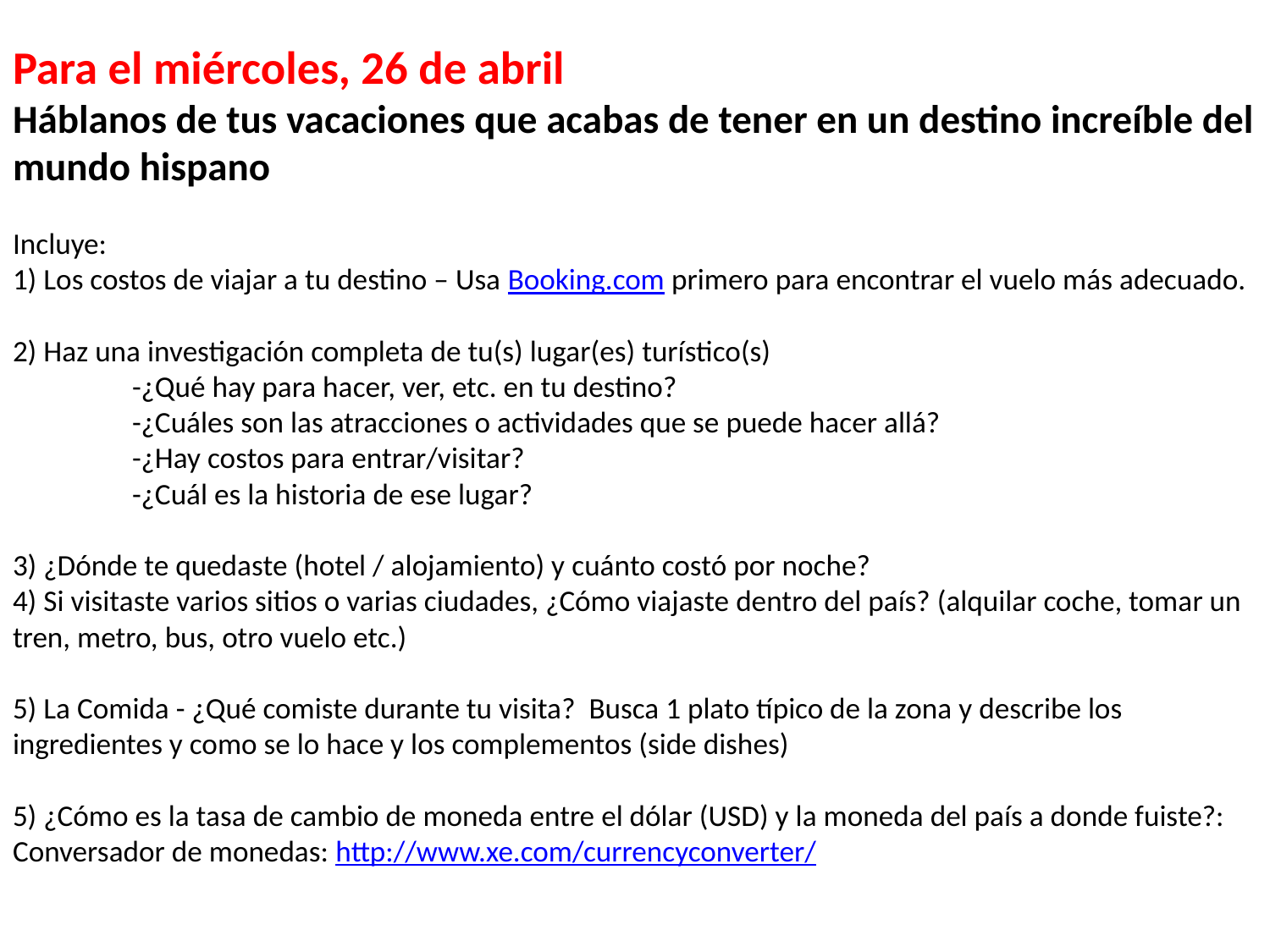

# Para el miércoles, 26 de abril Háblanos de tus vacaciones que acabas de tener en un destino increíble del mundo hispano Incluye: 1) Los costos de viajar a tu destino – Usa Booking.com primero para encontrar el vuelo más adecuado. 2) Haz una investigación completa de tu(s) lugar(es) turístico(s) -¿Qué hay para hacer, ver, etc. en tu destino? -¿Cuáles son las atracciones o actividades que se puede hacer allá? -¿Hay costos para entrar/visitar? -¿Cuál es la historia de ese lugar? 3) ¿Dónde te quedaste (hotel / alojamiento) y cuánto costó por noche? 4) Si visitaste varios sitios o varias ciudades, ¿Cómo viajaste dentro del país? (alquilar coche, tomar un tren, metro, bus, otro vuelo etc.) 5) La Comida - ¿Qué comiste durante tu visita?  Busca 1 plato típico de la zona y describe los ingredientes y como se lo hace y los complementos (side dishes) 5) ¿Cómo es la tasa de cambio de moneda entre el dólar (USD) y la moneda del país a donde fuiste?:  Conversador de monedas: http://www.xe.com/currencyconverter/